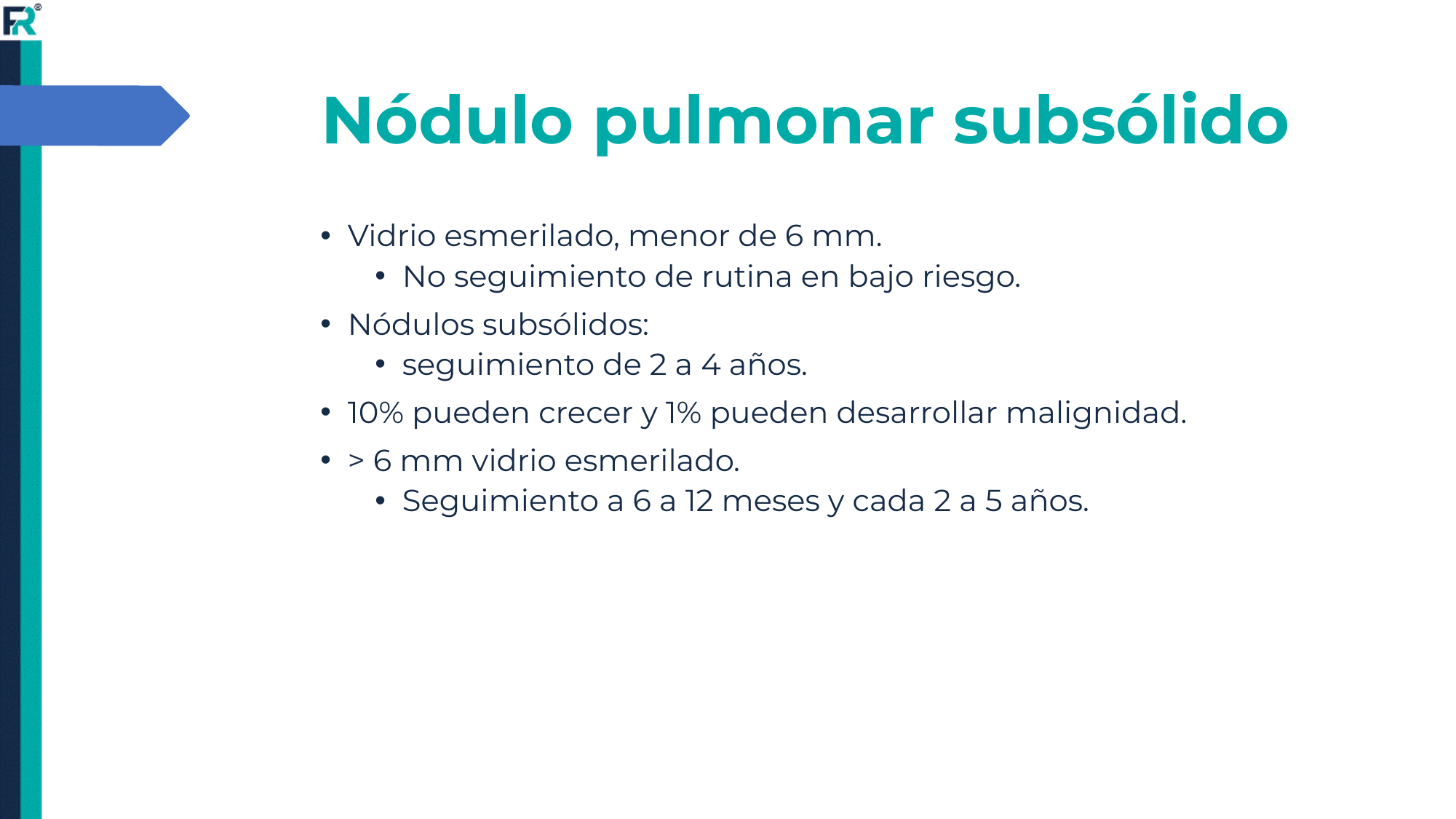

# Nódulo pulmonar subsólido
Vidrio esmerilado, menor de 6 mm.
No seguimiento de rutina en bajo riesgo.
Nódulos subsólidos:
seguimiento de 2 a 4 años.
10% pueden crecer y 1% pueden desarrollar malignidad.
> 6 mm vidrio esmerilado.
Seguimiento a 6 a 12 meses y cada 2 a 5 años.